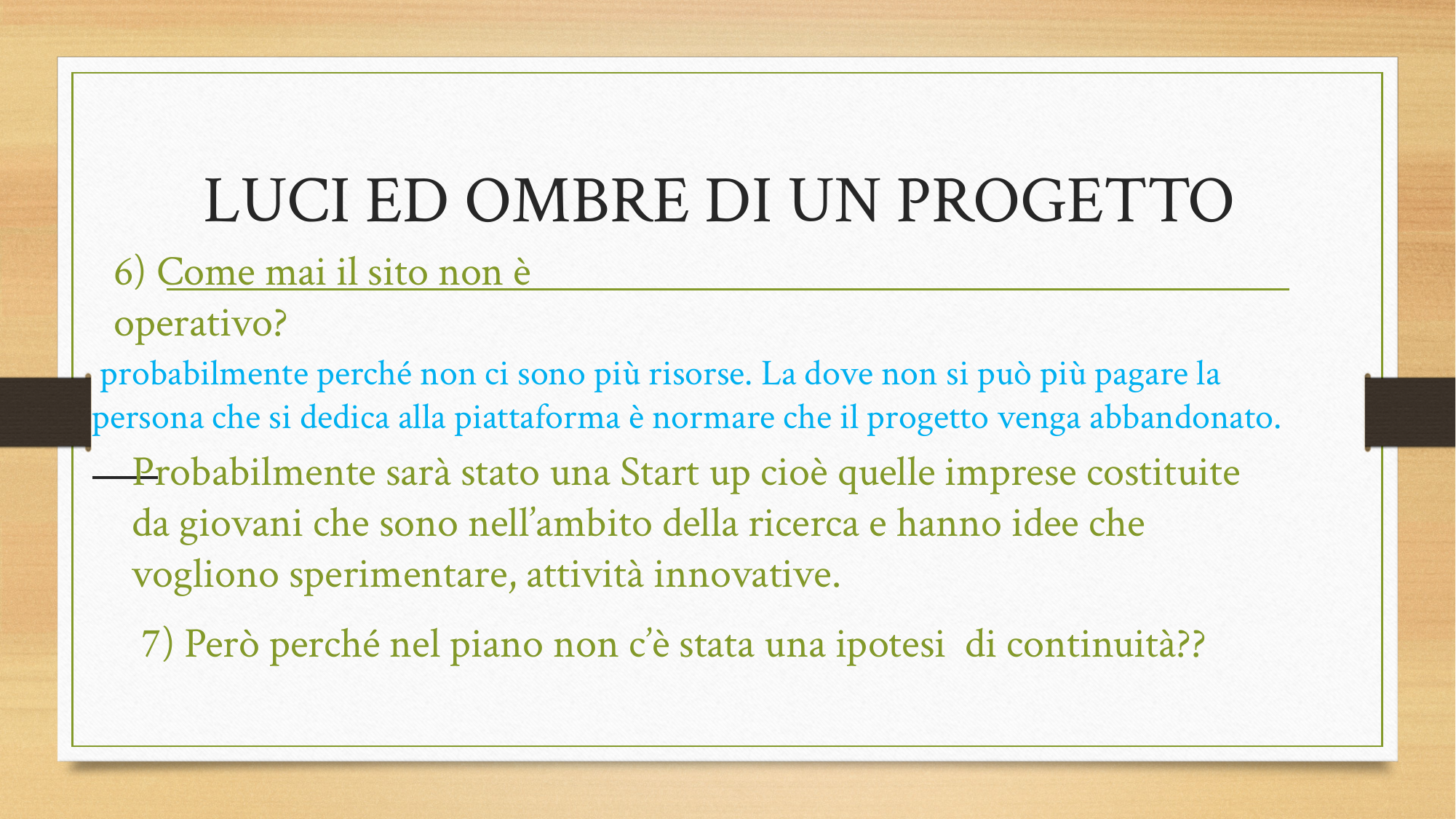

# LUCI ED OMBRE DI UN PROGETTO
6) Come mai il sito non è operativo?

 probabilmente perché non ci sono più risorse. La dove non si può più pagare la persona che si dedica alla piattaforma è normare che il progetto venga abbandonato.
Probabilmente sarà stato una Start up cioè quelle imprese costituite da giovani che sono nell’ambito della ricerca e hanno idee che vogliono sperimentare, attività innovative.
 7) Però perché nel piano non c’è stata una ipotesi  di continuità??